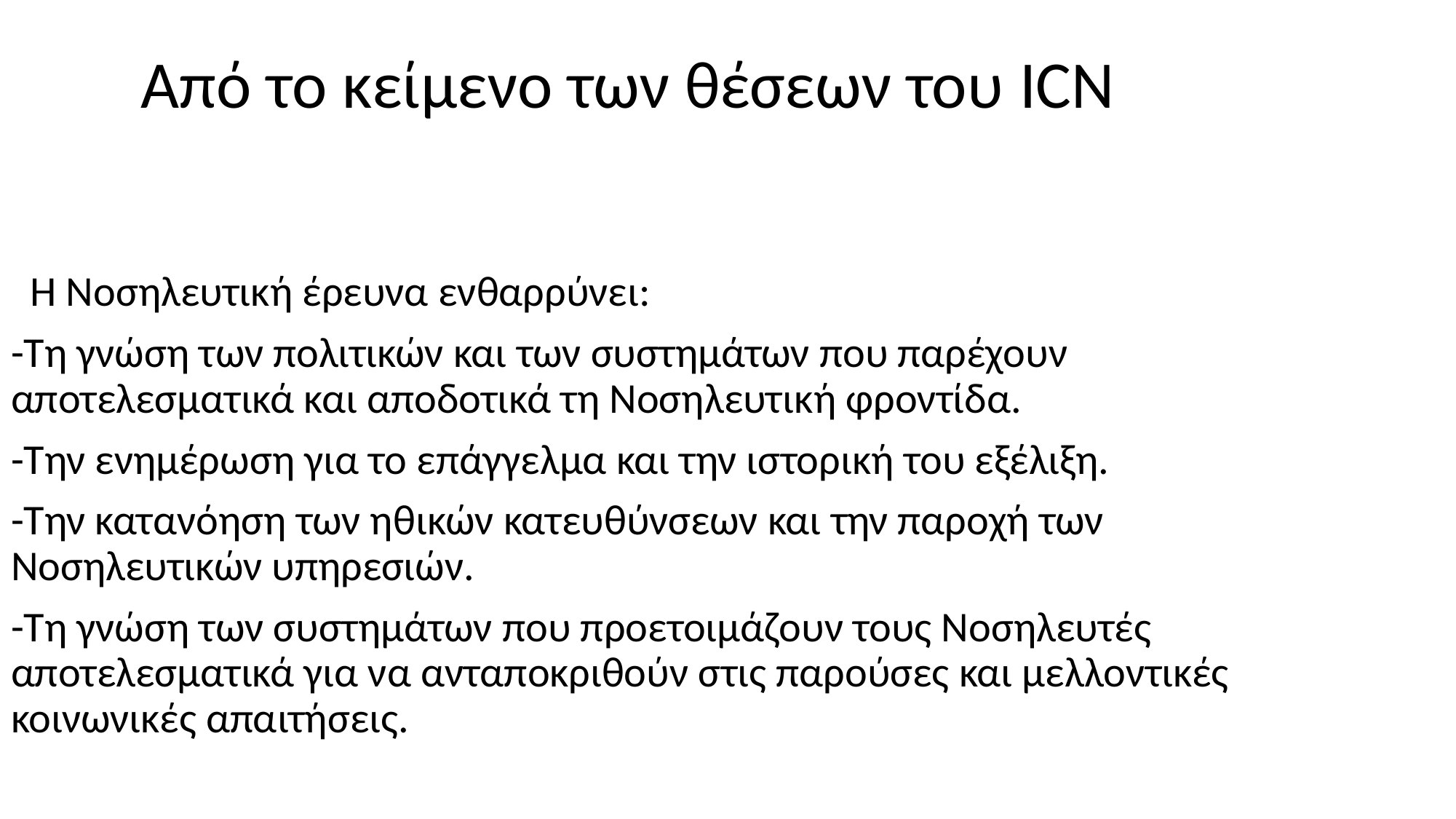

# Από το κείμενο των θέσεων του ICN

  Η Νοσηλευτική έρευνα ενθαρρύνει:
-Τη γνώση των πολιτικών και των συστημάτων που παρέχουν αποτελεσματικά και αποδοτικά τη Νοσηλευτική φροντίδα.
-Την ενημέρωση για το επάγγελμα και την ιστορική του εξέλιξη.
-Την κατανόηση των ηθικών κατευθύνσεων και την παροχή των Νοσηλευτικών υπηρεσιών.
-Τη γνώση των συστημάτων που προετοιμάζουν τους Νοσηλευτές αποτελεσματικά για να ανταποκριθούν στις παρούσες και μελλοντικές κοινωνικές απαιτήσεις.